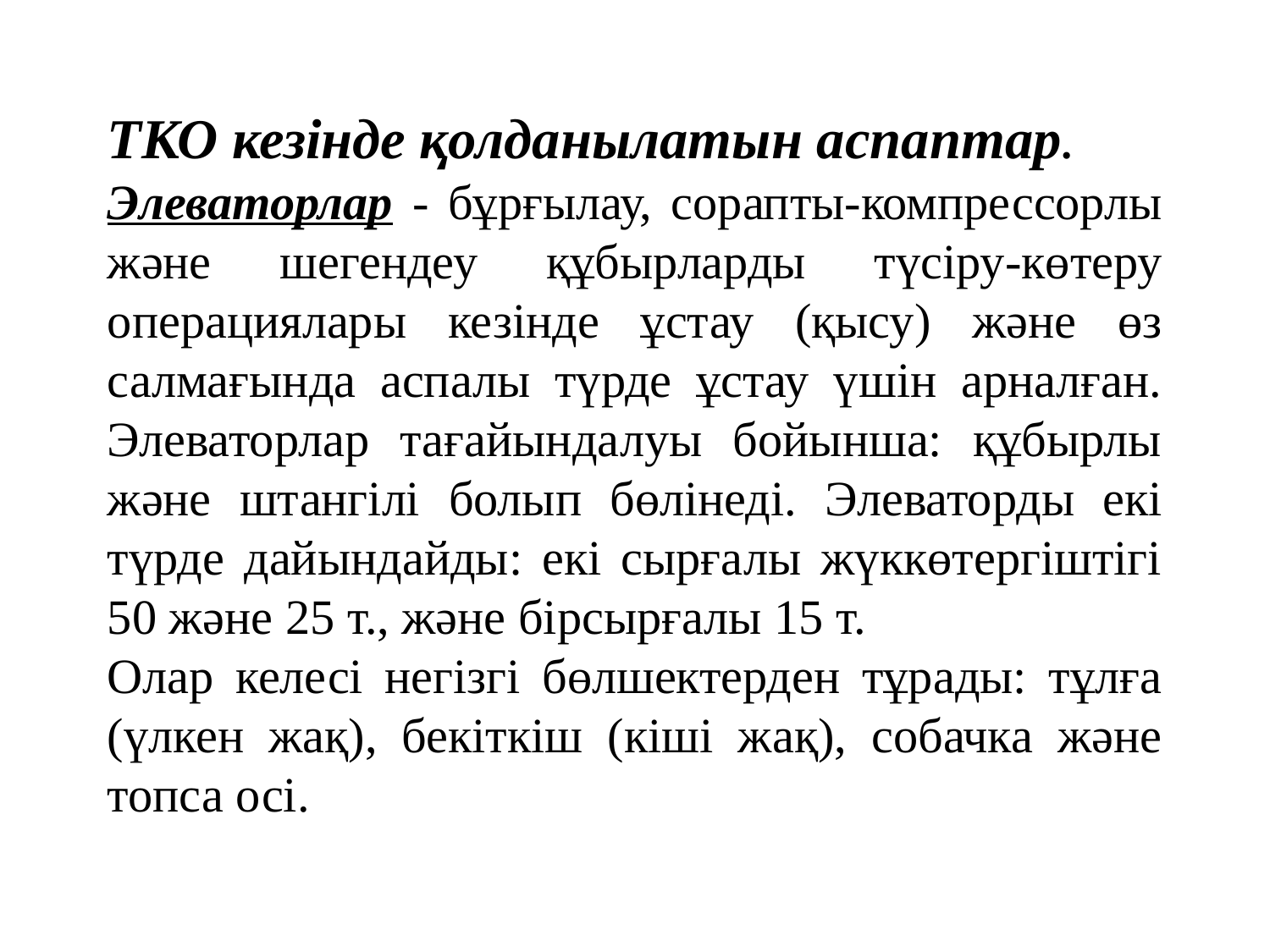

ТКО кезінде қолданылатын аспаптар.
Элеваторлар - бұрғылау, сорапты-компрессорлы және шегендеу құбырларды түсіру-көтеру операциялары кезінде ұстау (қысу) және өз салмағында аспалы түрде ұстау үшін арналған. Элеваторлар тағайындалуы бойынша: құбырлы және штангілі болып бөлінеді. Элеваторды екі түрде дайындайды: екі сырғалы жүккөтергіштігі 50 және 25 т., және бірсырғалы 15 т.
Олар келесі негізгі бөлшектерден тұрады: тұлға (үлкен жақ), бекіткіш (кіші жақ), собачка және топса осі.